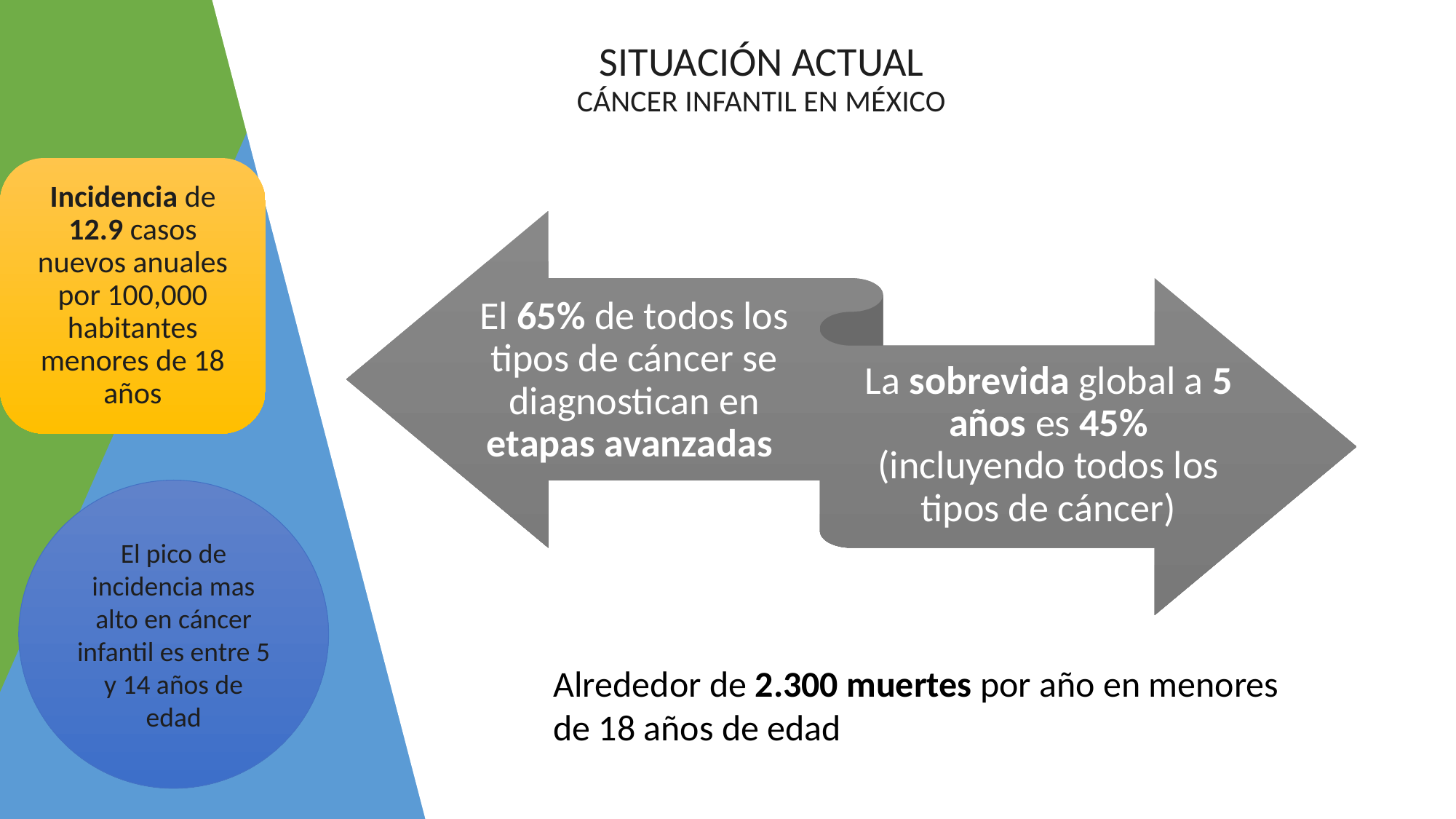

SITUACIÓN ACTUAL
CÁNCER INFANTIL EN MÉXICO

Incidencia de 12.9 casos nuevos anuales por 100,000 habitantes menores de 18 años
El 65% de todos los tipos de cáncer se diagnostican en etapas avanzadas
La sobrevida global a 5 años es 45% (incluyendo todos los tipos de cáncer)
El pico de incidencia mas alto en cáncer infantil es entre 5 y 14 años de edad
Alrededor de 2.300 muertes por año en menores
de 18 años de edad